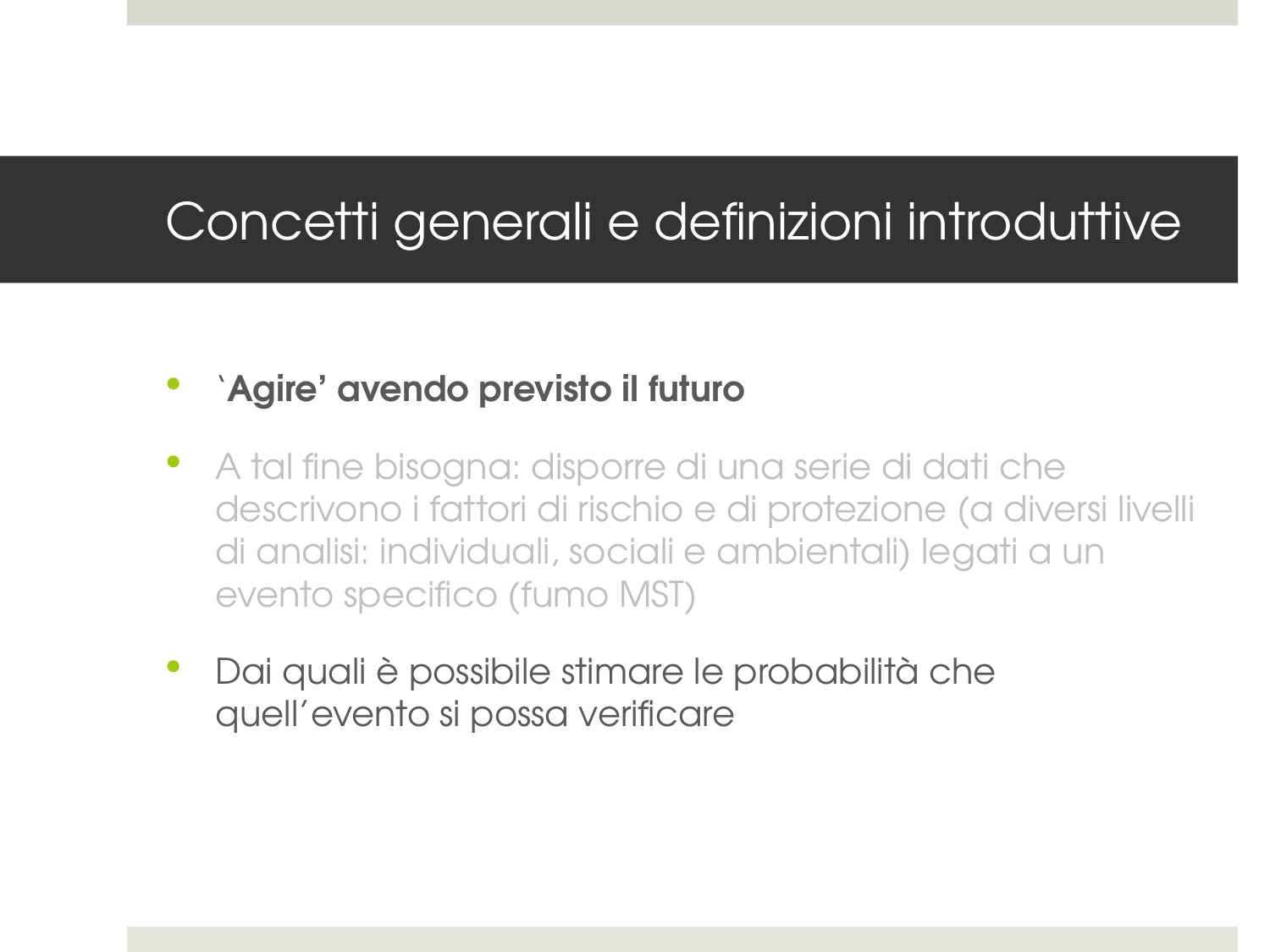

# Concetti generali e definizioni introduttive
‘Agire’ avendo previsto il futuro
A tal fine bisogna: disporre di una serie di dati che descrivono i fattori di rischio e di protezione (a diversi livelli di analisi: individuali, sociali e ambientali) legati a un evento specifico (fumo MST)
Dai quali è possibile stimare le probabilità che quell’evento si possa verificare